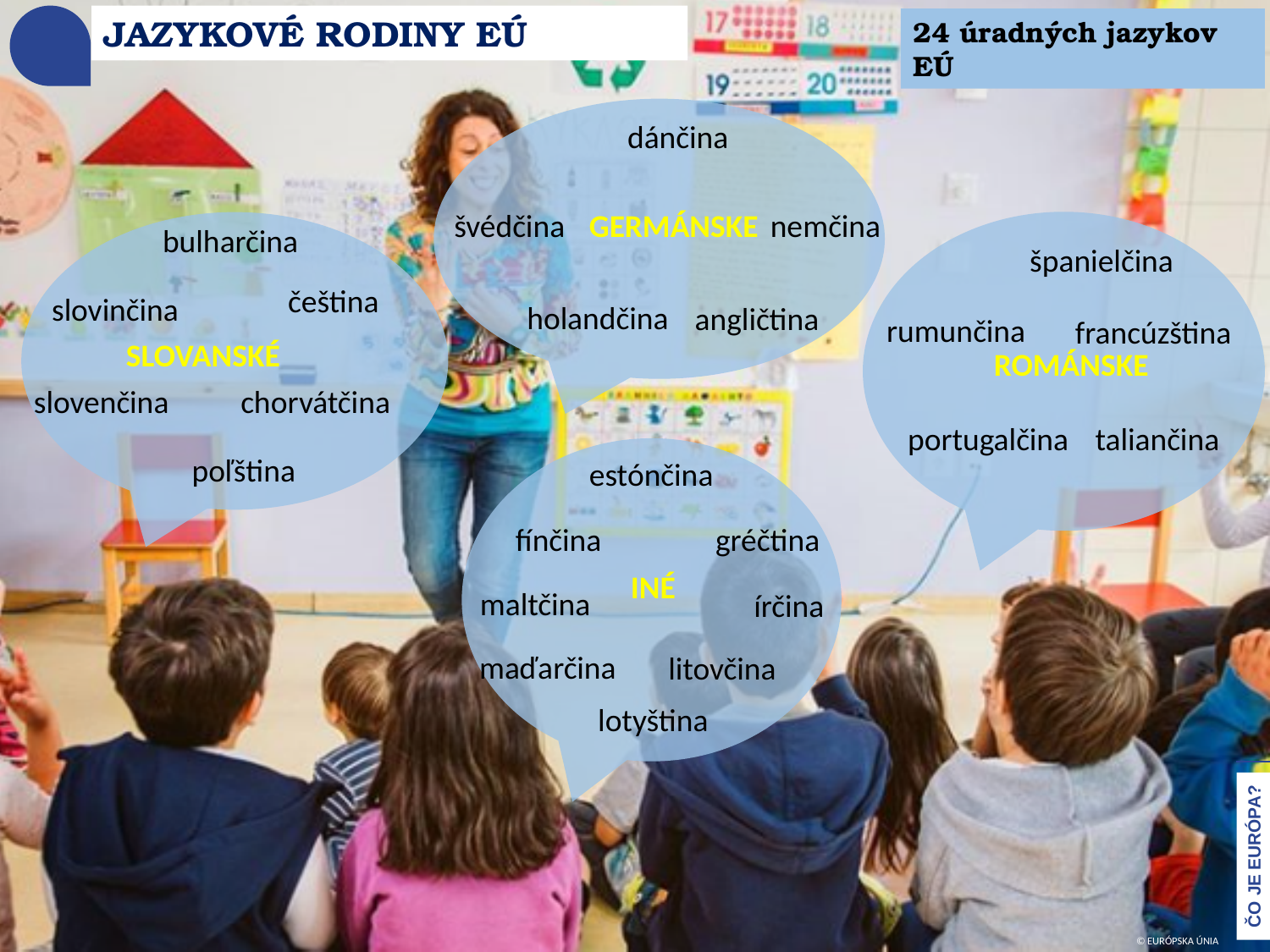

JAZYKOVÉ RODINY EÚ
24 úradných jazykov EÚ

dánčina
nemčina
švédčina
GERMÁNSKE

bulharčina
španielčina
čeština
slovinčina
holandčina
angličtina
rumunčina
francúzština
SLOVANSKÉ
ROMÁNSKE
slovenčina
chorvátčina
taliančina
portugalčina

poľština
estónčina
fínčina
gréčtina
INÉ

maltčina
írčina
maďarčina
litovčina
lotyština
ČO JE EURÓPA?
© EURÓPSKA ÚNIA